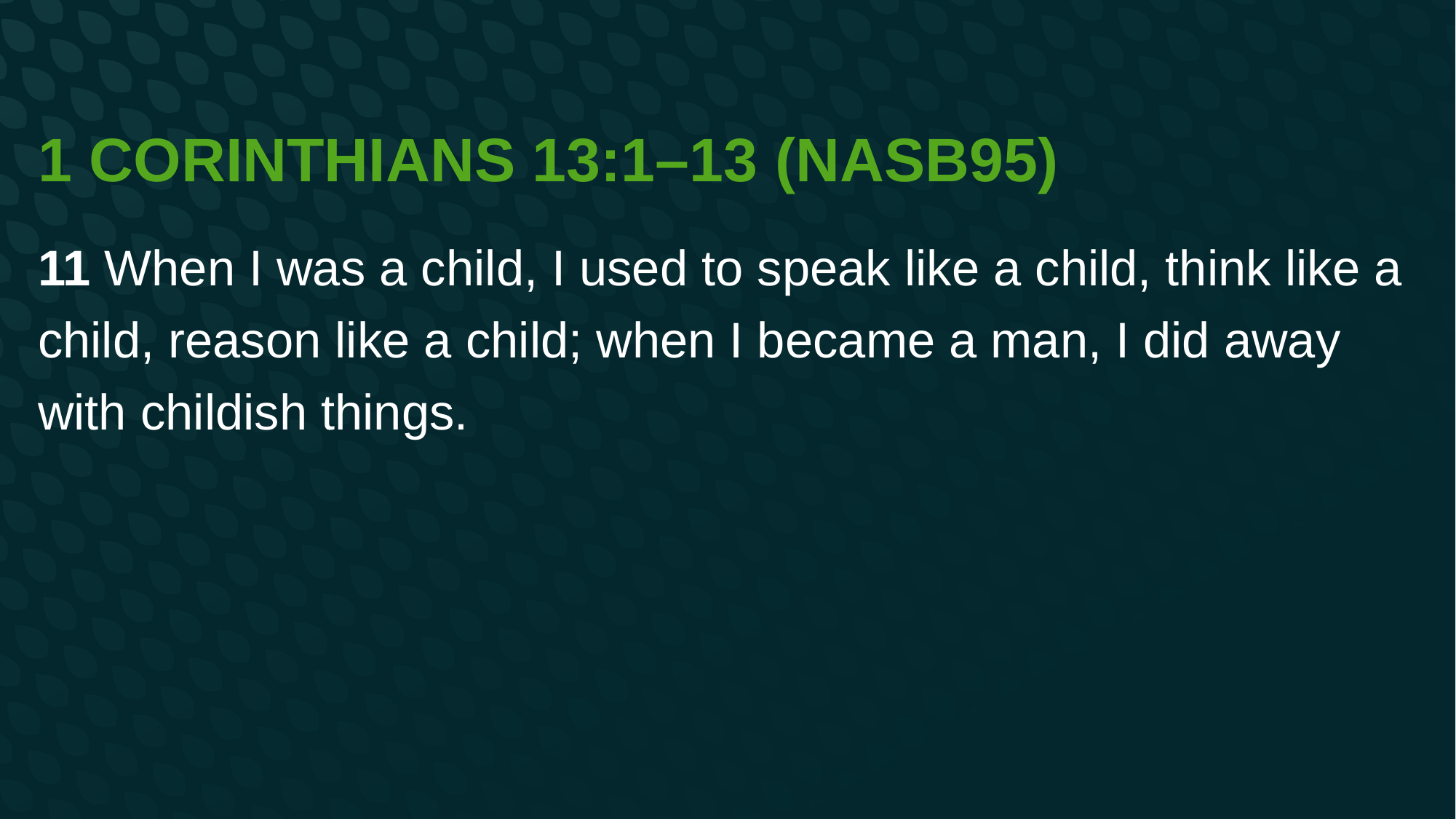

# 1 Corinthians 13:1–13 (NASB95)
11 When I was a child, I used to speak like a child, think like a child, reason like a child; when I became a man, I did away with childish things.